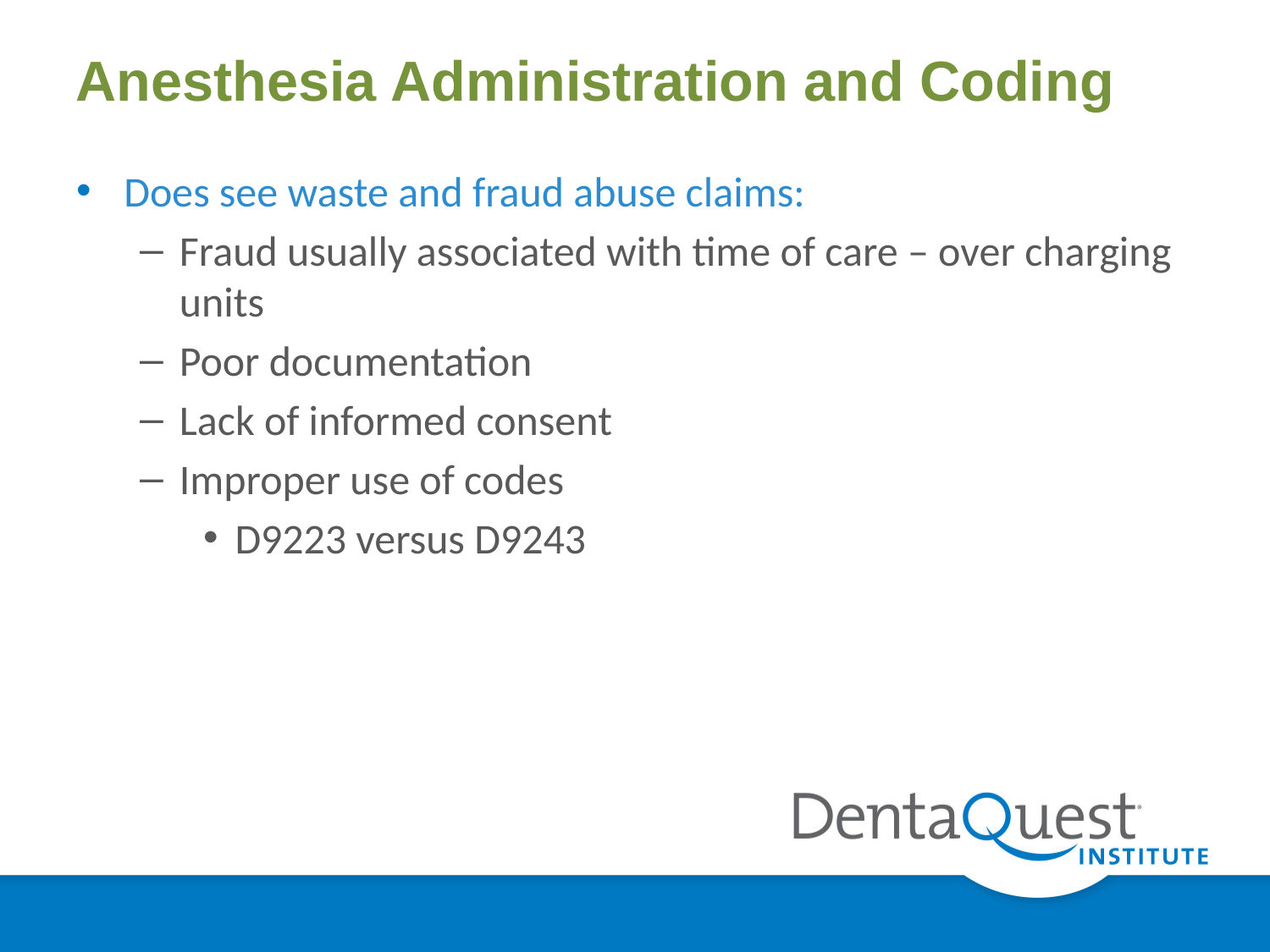

# Anesthesia Administration and Coding
Does see waste and fraud abuse claims:
Fraud usually associated with time of care – over charging units
Poor documentation
Lack of informed consent
Improper use of codes
D9223 versus D9243